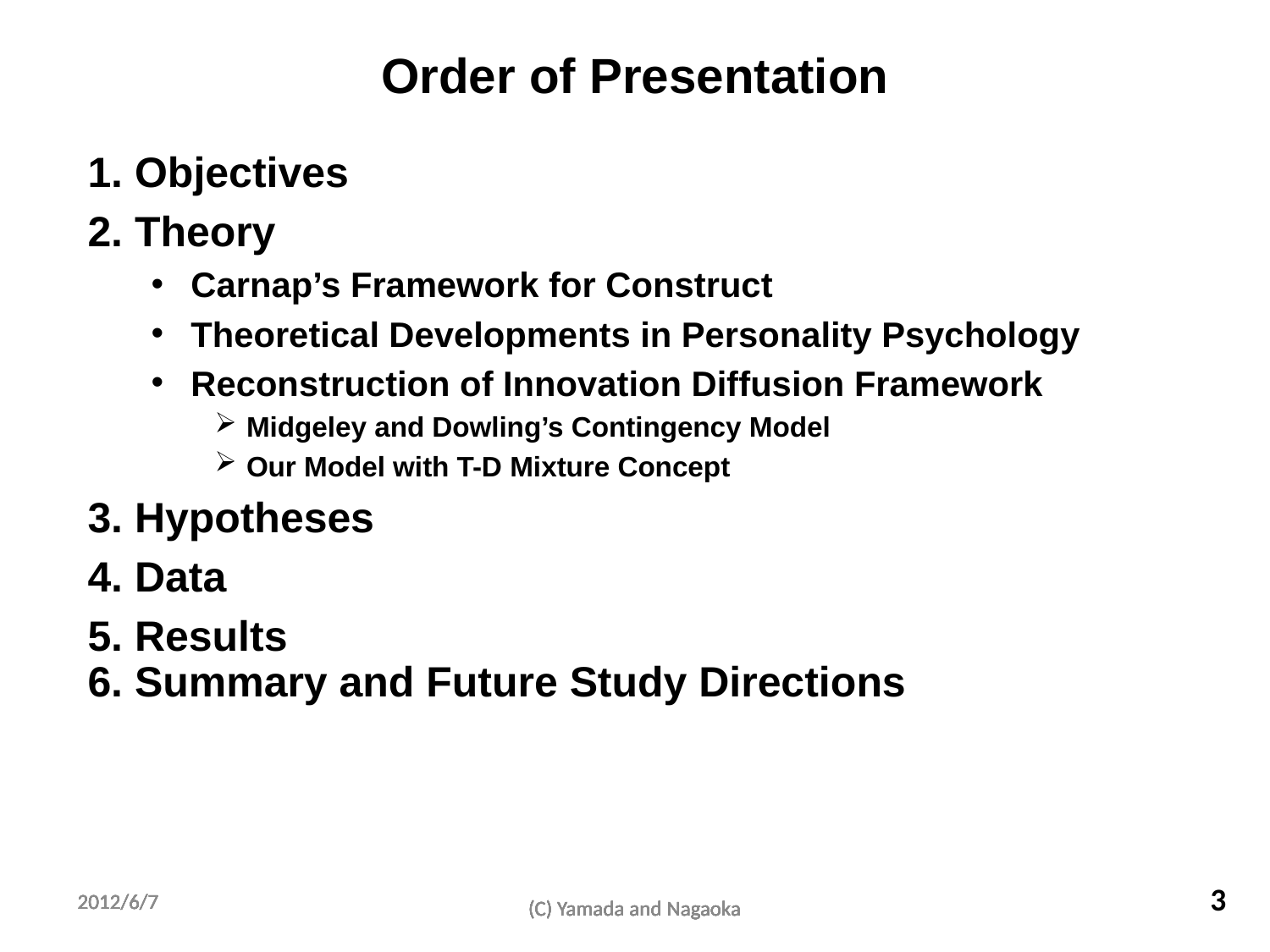

# Order of Presentation
1. Objectives
2. Theory
Carnap’s Framework for Construct
Theoretical Developments in Personality Psychology
Reconstruction of Innovation Diffusion Framework
Midgeley and Dowling’s Contingency Model
Our Model with T-D Mixture Concept
3. Hypotheses
4. Data
5. Results
6. Summary and Future Study Directions
3
2012/6/7
2012/6/7
2012/6/7
2012/6/7
2012/6/7
2012/6/7
2012/6/7
(C) Yamada and Nagaoka
(C) Yamada and Nagaoka
(C) Yamada and Nagaoka
(C) Yamada and Nagaoka
(C) Yamada and Nagaoka
(C) Yamada and Nagaoka
(C) Yamada and Nagaoka